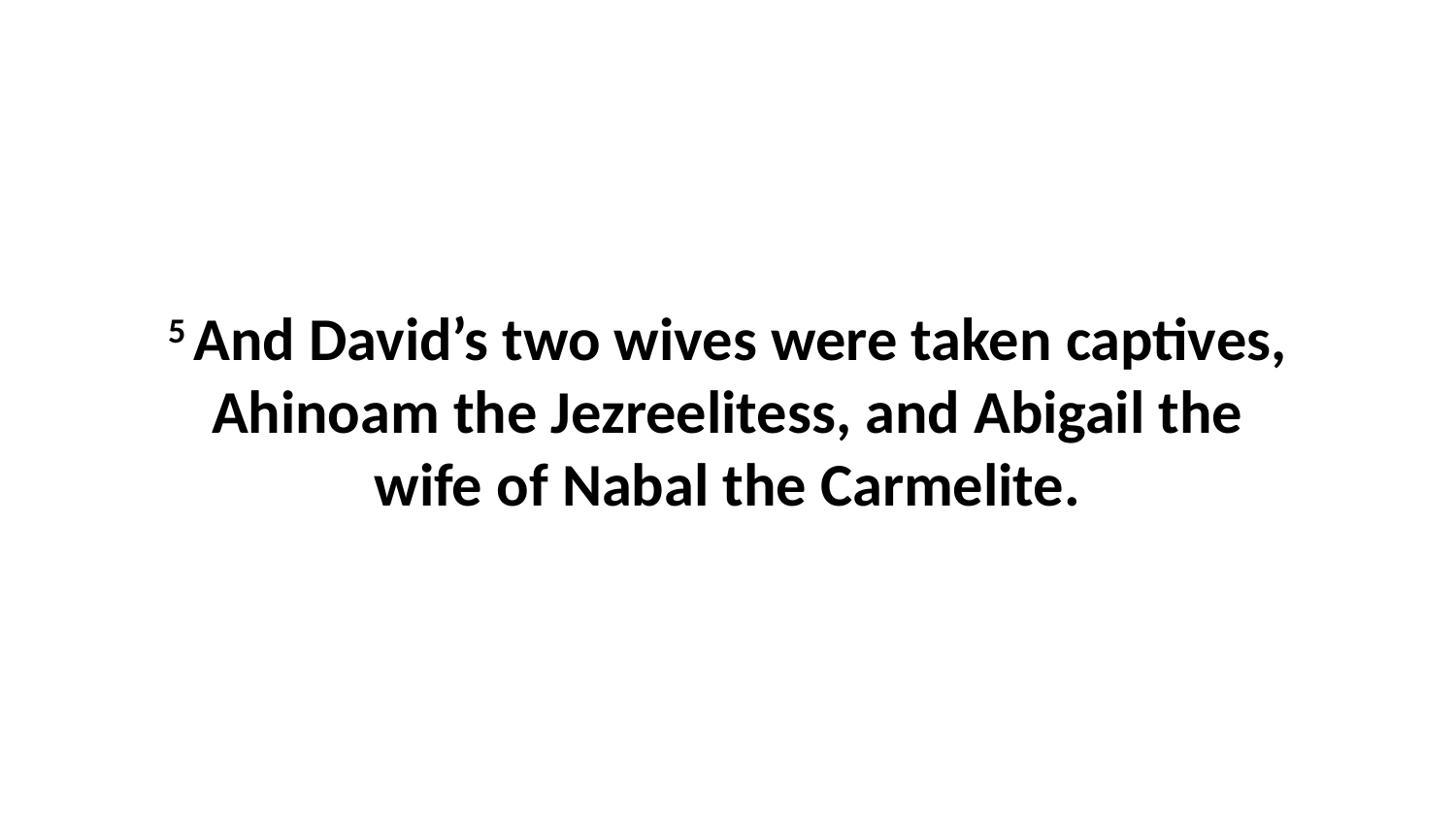

5 And David’s two wives were taken captives, Ahinoam the Jezreelitess, and Abigail the wife of Nabal the Carmelite.